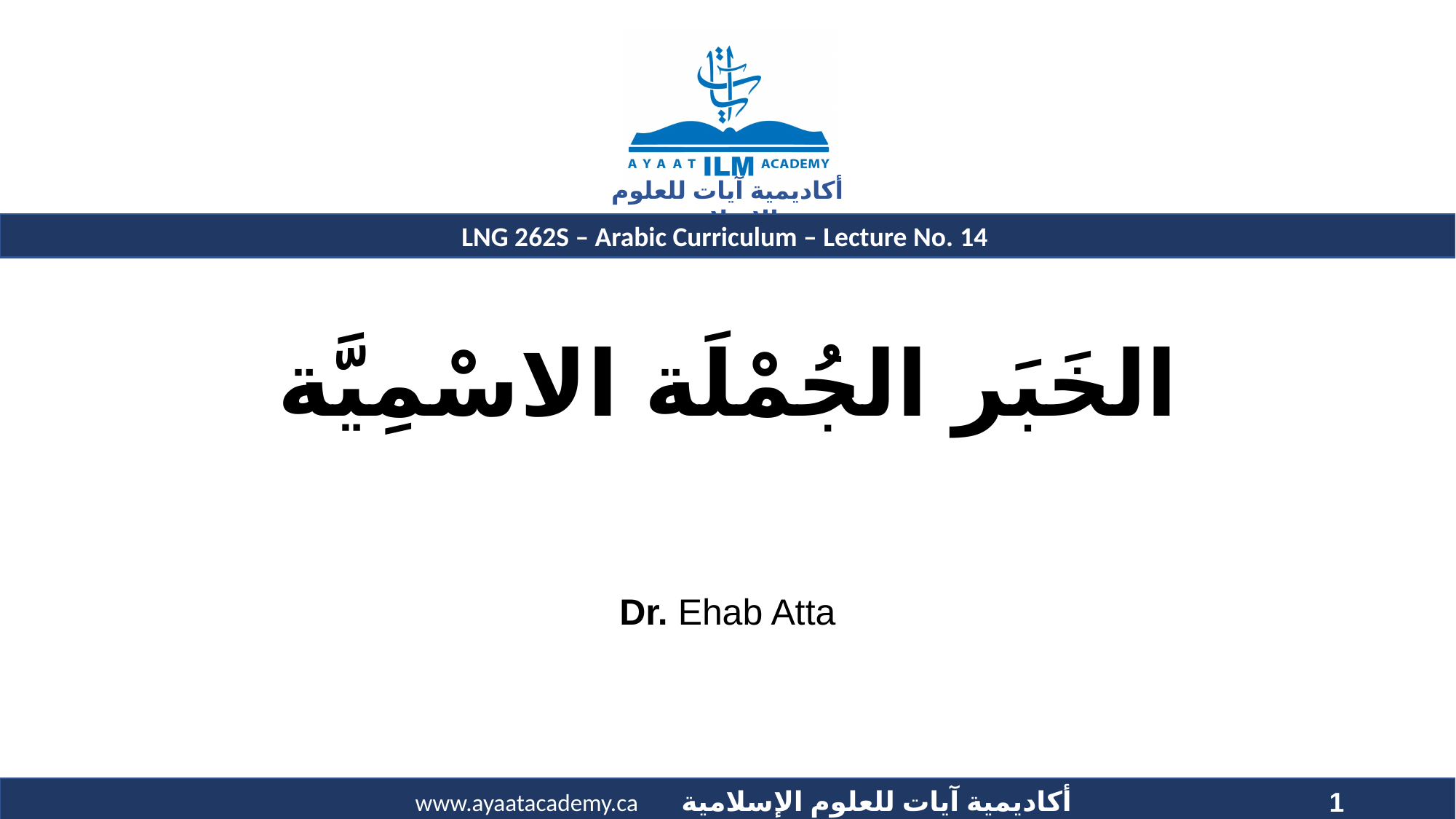

# الخَبَر الجُمْلَة الاسْمِيَّة
Dr. Ehab Atta
1